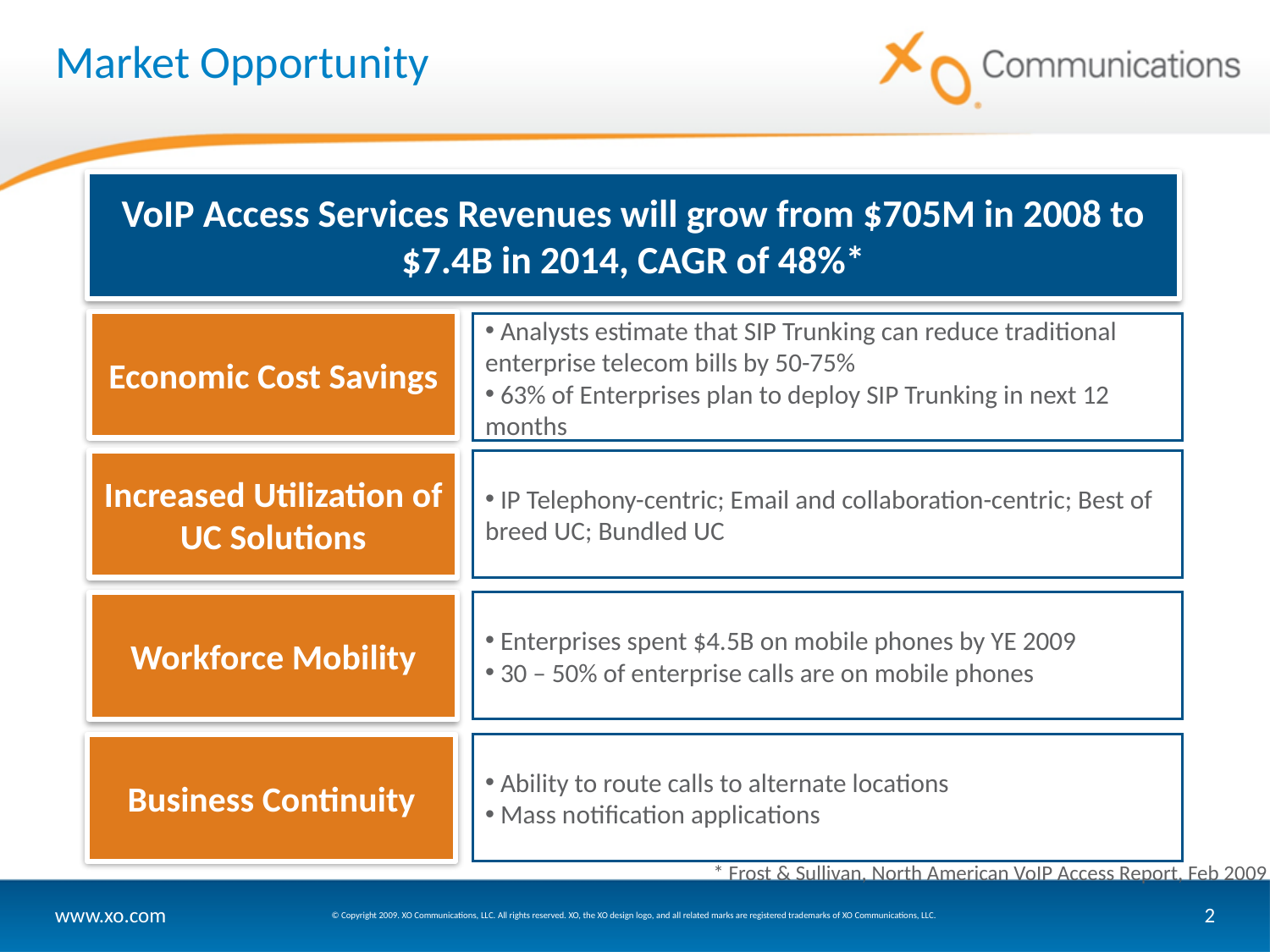

# Market Opportunity
VoIP Access Services Revenues will grow from $705M in 2008 to $7.4B in 2014, CAGR of 48%*
Economic Cost Savings
 Analysts estimate that SIP Trunking can reduce traditional enterprise telecom bills by 50-75%
 63% of Enterprises plan to deploy SIP Trunking in next 12 months
Increased Utilization of UC Solutions
 IP Telephony-centric; Email and collaboration-centric; Best of breed UC; Bundled UC
 Enterprises spent $4.5B on mobile phones by YE 2009
 30 – 50% of enterprise calls are on mobile phones
Workforce Mobility
 Ability to route calls to alternate locations
 Mass notification applications
Business Continuity
* Frost & Sullivan, North American VoIP Access Report, Feb 2009